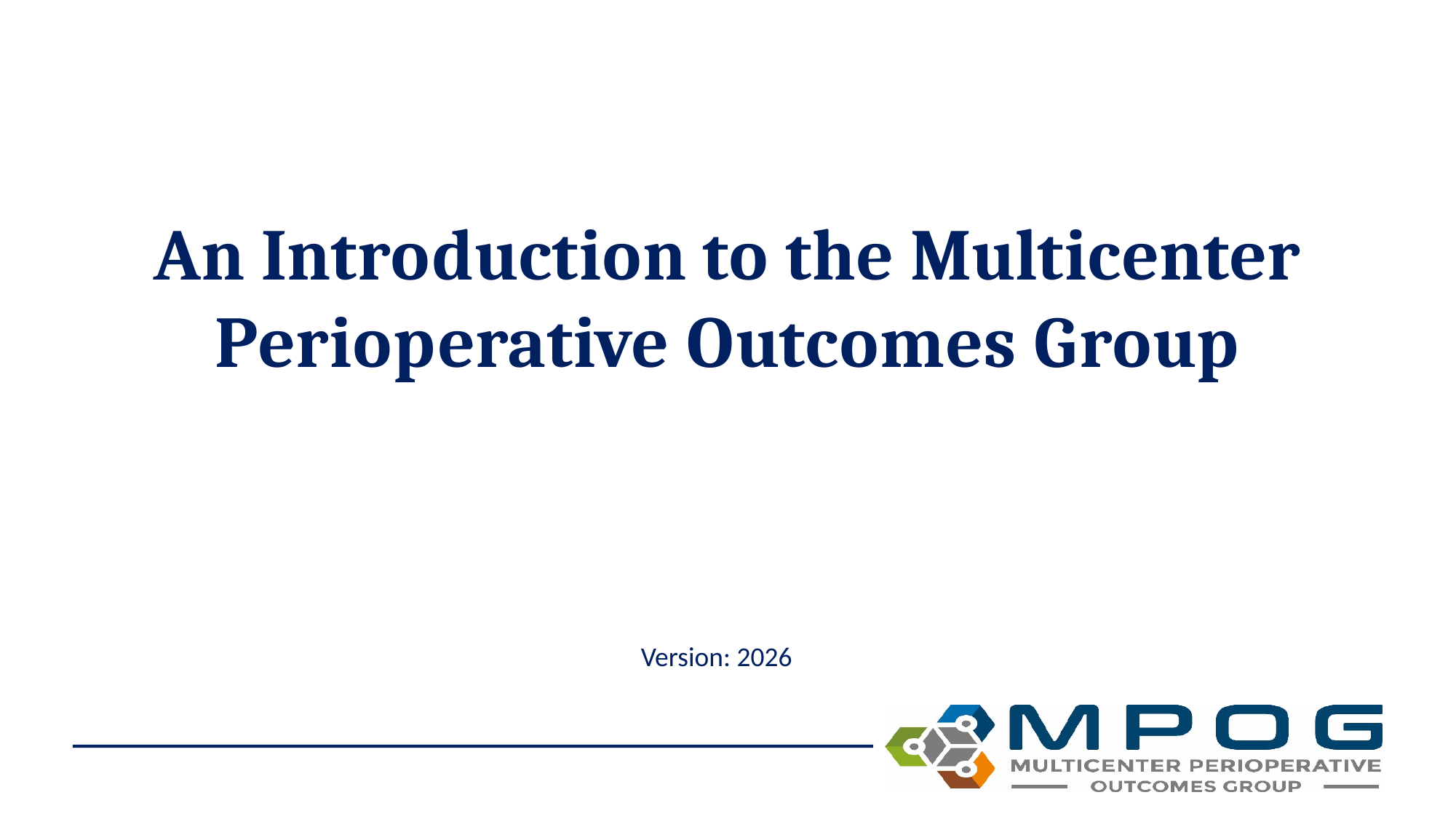

# An Introduction to the Multicenter Perioperative Outcomes Group
Version: 2026